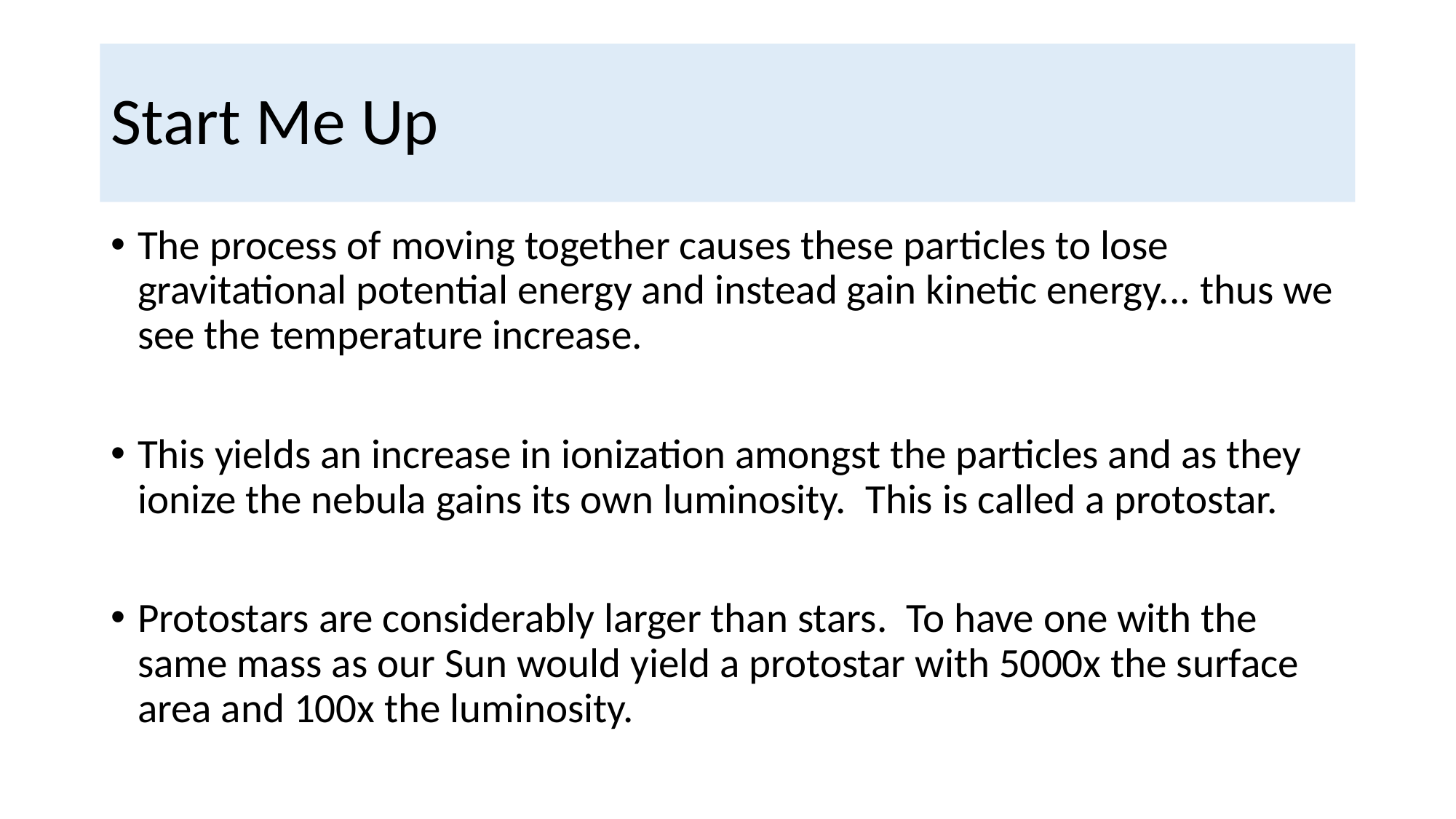

# Start Me Up
The process of moving together causes these particles to lose gravitational potential energy and instead gain kinetic energy... thus we see the temperature increase.

This yields an increase in ionization amongst the particles and as they ionize the nebula gains its own luminosity.  This is called a protostar.

Protostars are considerably larger than stars.  To have one with the same mass as our Sun would yield a protostar with 5000x the surface area and 100x the luminosity.